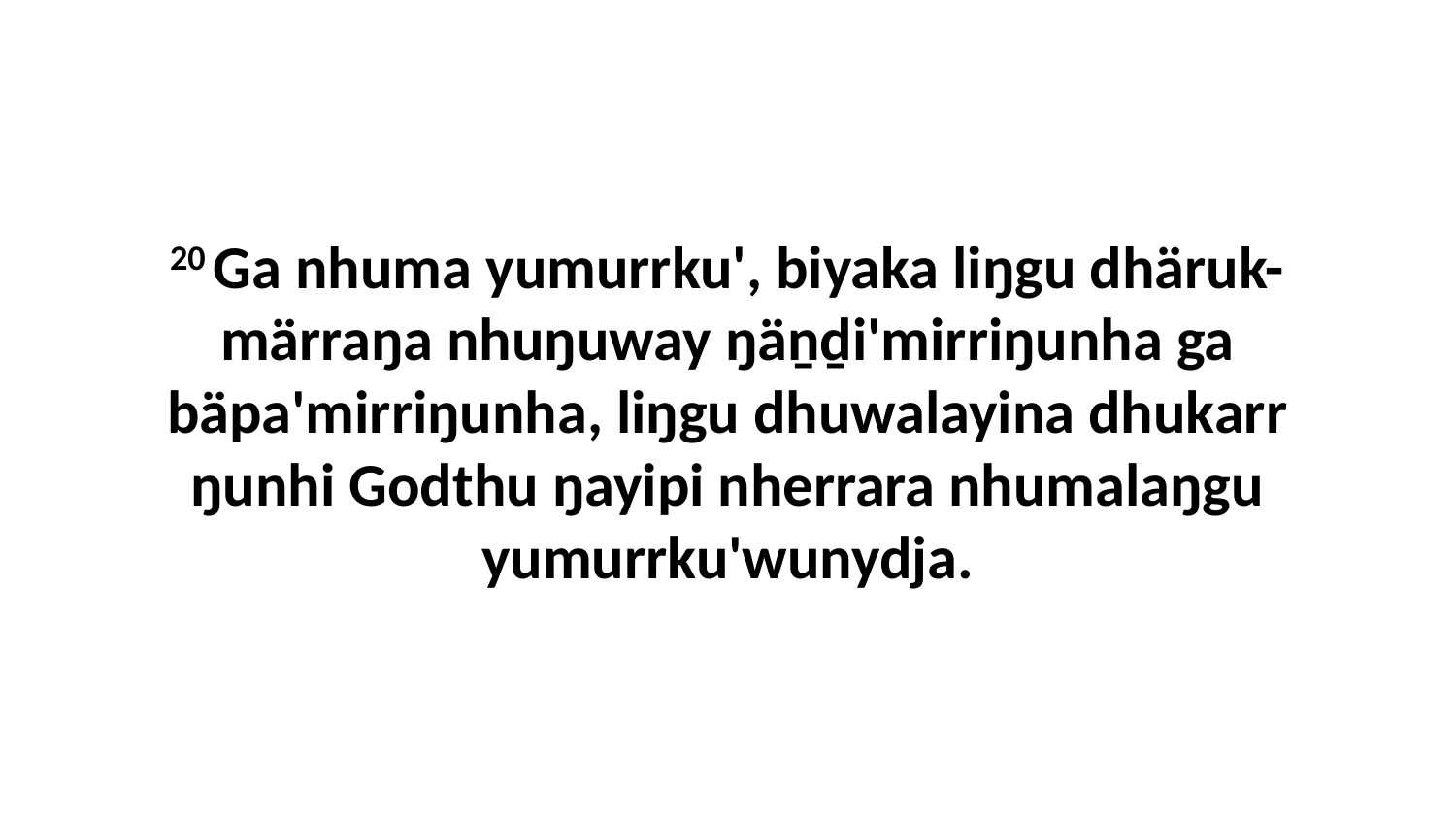

20 Ga nhuma yumurrku', biyaka liŋgu dhäruk-märraŋa nhuŋuway ŋäṉḏi'mirriŋunha ga bäpa'mirriŋunha, liŋgu dhuwalayina dhukarr ŋunhi Godthu ŋayipi nherrara nhumalaŋgu yumurrku'wunydja.